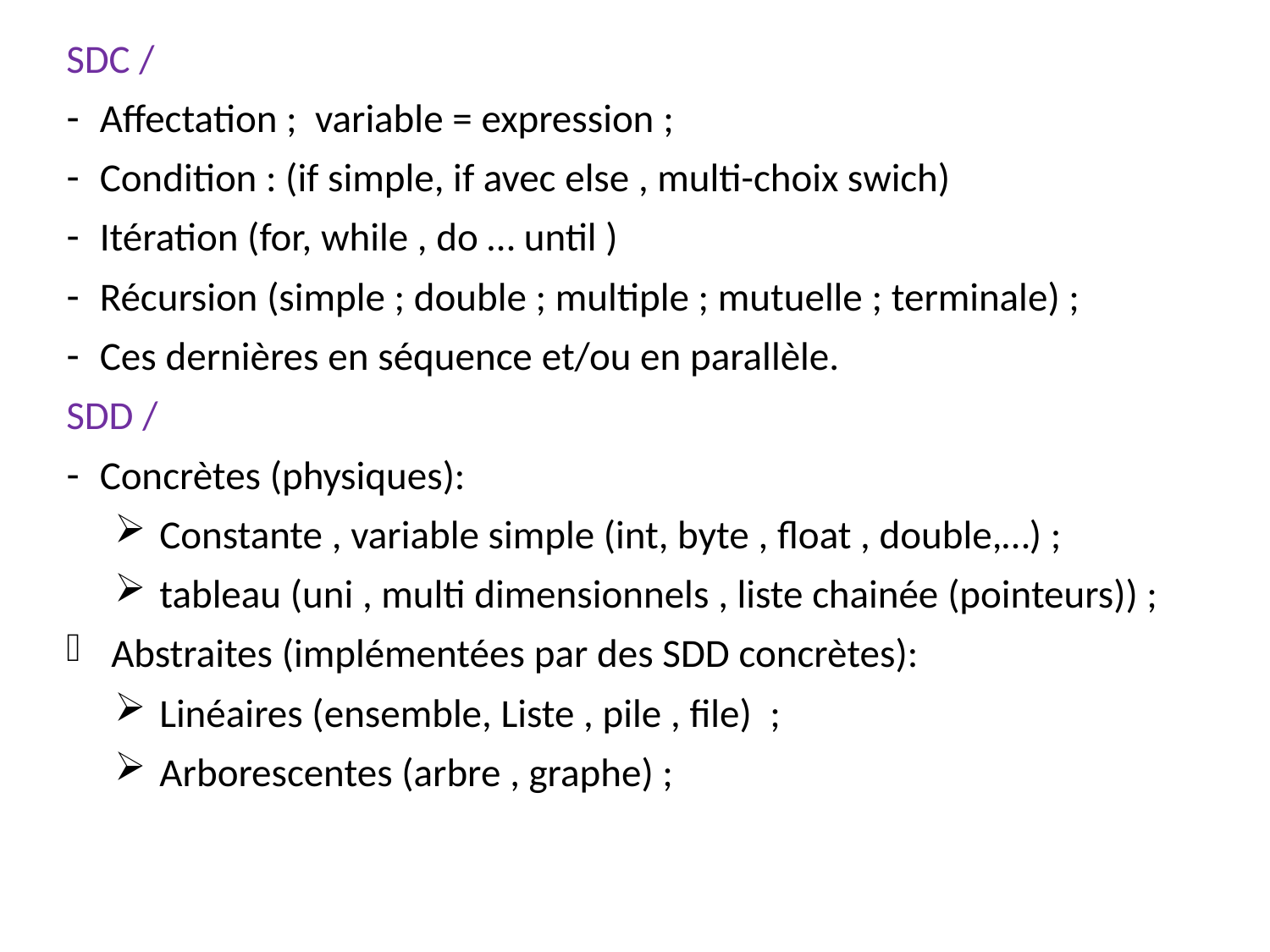

SDC /
Affectation ;  variable = expression ;
Condition : (if simple, if avec else , multi-choix swich)
Itération (for, while , do … until )
Récursion (simple ; double ; multiple ; mutuelle ; terminale) ;
Ces dernières en séquence et/ou en parallèle.
SDD /
Concrètes (physiques):
Constante , variable simple (int, byte , float , double,…) ;
tableau (uni , multi dimensionnels , liste chainée (pointeurs)) ;
Abstraites (implémentées par des SDD concrètes):
Linéaires (ensemble, Liste , pile , file)  ;
Arborescentes (arbre , graphe) ;